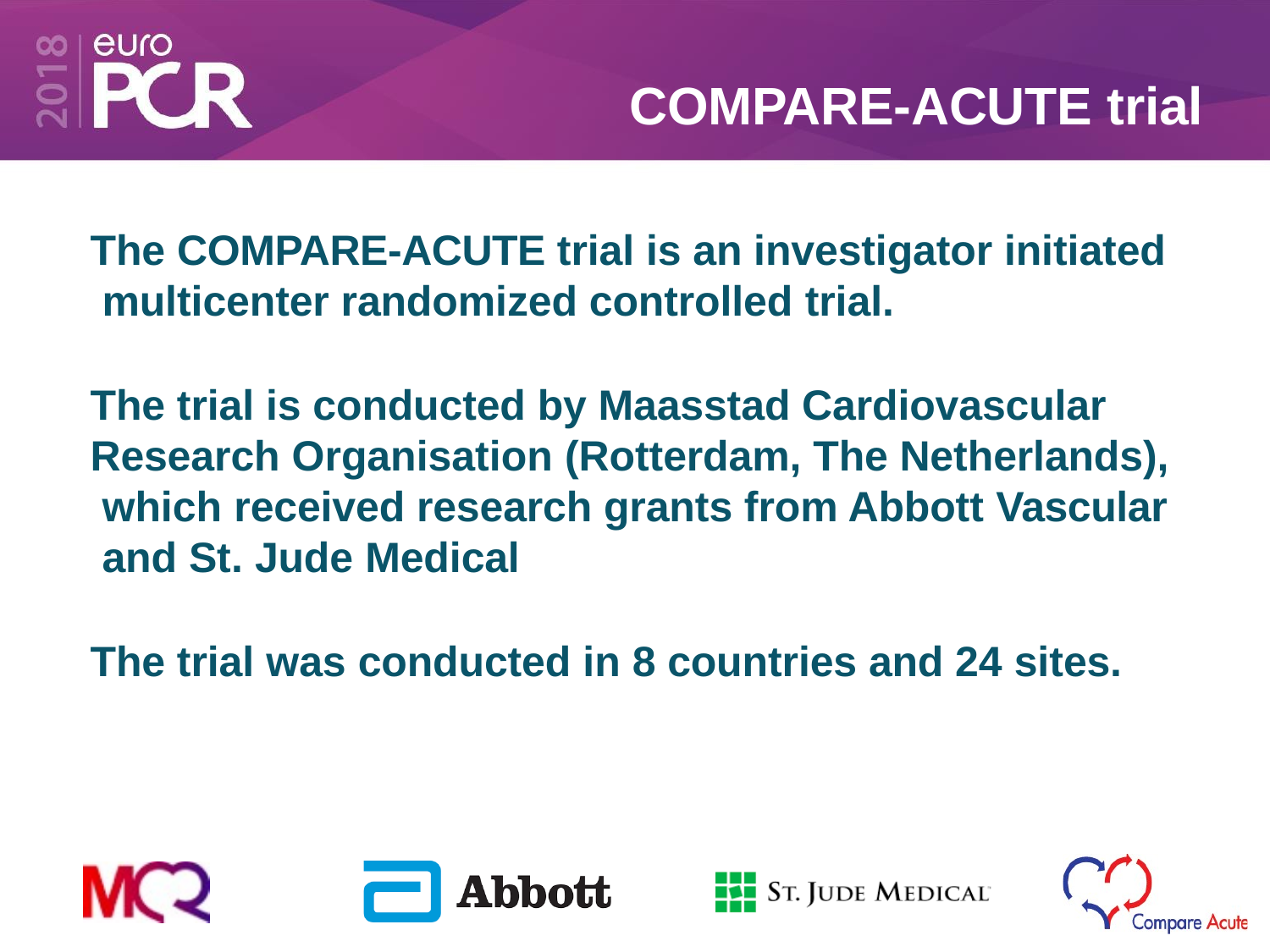

# COMPARE-ACUTE trial
The COMPARE-ACUTE trial is an investigator initiated  multicenter randomized controlled trial.

The trial is conducted by Maasstad Cardiovascular  Research Organisation (Rotterdam, The Netherlands),  which received research grants from Abbott Vascular  and St. Jude Medical

The trial was conducted in 8 countries and 24 sites.